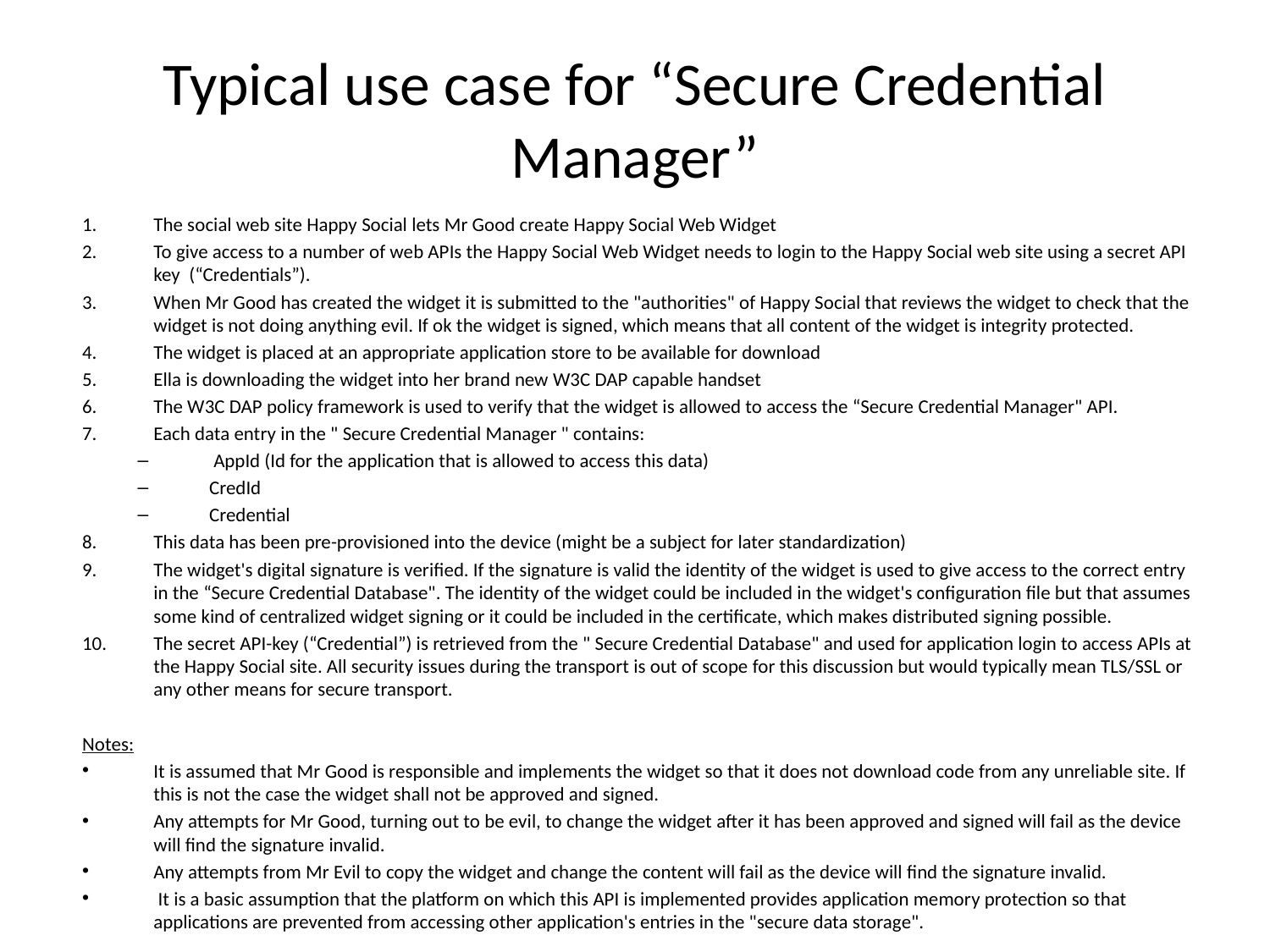

# Typical use case for “Secure Credential Manager”

The social web site Happy Social lets Mr Good create Happy Social Web Widget
To give access to a number of web APIs the Happy Social Web Widget needs to login to the Happy Social web site using a secret API key  (“Credentials”).
When Mr Good has created the widget it is submitted to the "authorities" of Happy Social that reviews the widget to check that the widget is not doing anything evil. If ok the widget is signed, which means that all content of the widget is integrity protected.
The widget is placed at an appropriate application store to be available for download
Ella is downloading the widget into her brand new W3C DAP capable handset
The W3C DAP policy framework is used to verify that the widget is allowed to access the “Secure Credential Manager" API.
Each data entry in the " Secure Credential Manager " contains:
 AppId (Id for the application that is allowed to access this data)
CredId
Credential
This data has been pre-provisioned into the device (might be a subject for later standardization)
The widget's digital signature is verified. If the signature is valid the identity of the widget is used to give access to the correct entry in the “Secure Credential Database". The identity of the widget could be included in the widget's configuration file but that assumes some kind of centralized widget signing or it could be included in the certificate, which makes distributed signing possible.
The secret API-key (“Credential”) is retrieved from the " Secure Credential Database" and used for application login to access APIs at the Happy Social site. All security issues during the transport is out of scope for this discussion but would typically mean TLS/SSL or any other means for secure transport.

Notes:
It is assumed that Mr Good is responsible and implements the widget so that it does not download code from any unreliable site. If this is not the case the widget shall not be approved and signed.
Any attempts for Mr Good, turning out to be evil, to change the widget after it has been approved and signed will fail as the device will find the signature invalid.
Any attempts from Mr Evil to copy the widget and change the content will fail as the device will find the signature invalid.
 It is a basic assumption that the platform on which this API is implemented provides application memory protection so that applications are prevented from accessing other application's entries in the "secure data storage".